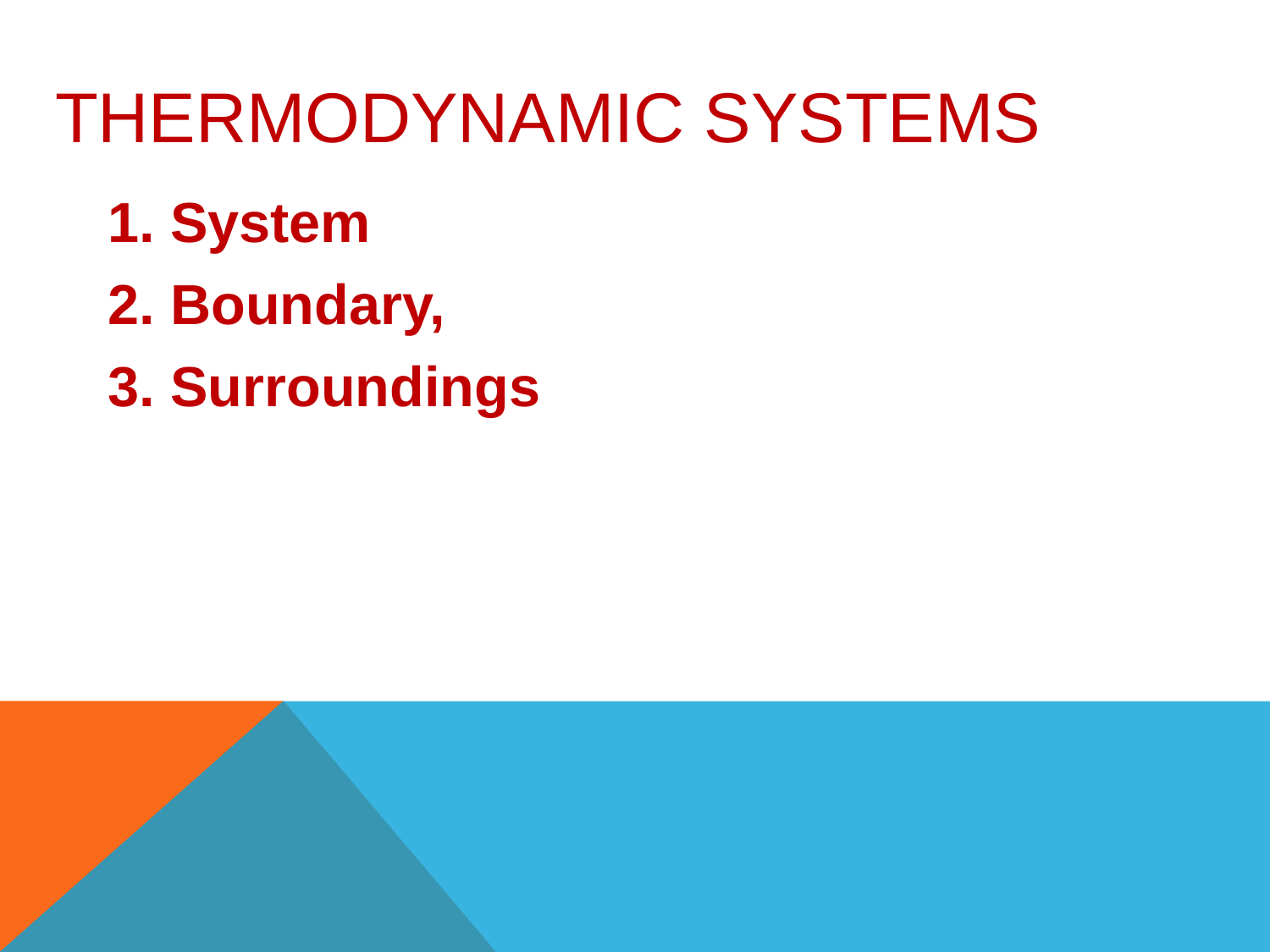

# Thermodynamic systems
1. System
2. Boundary,
3. Surroundings